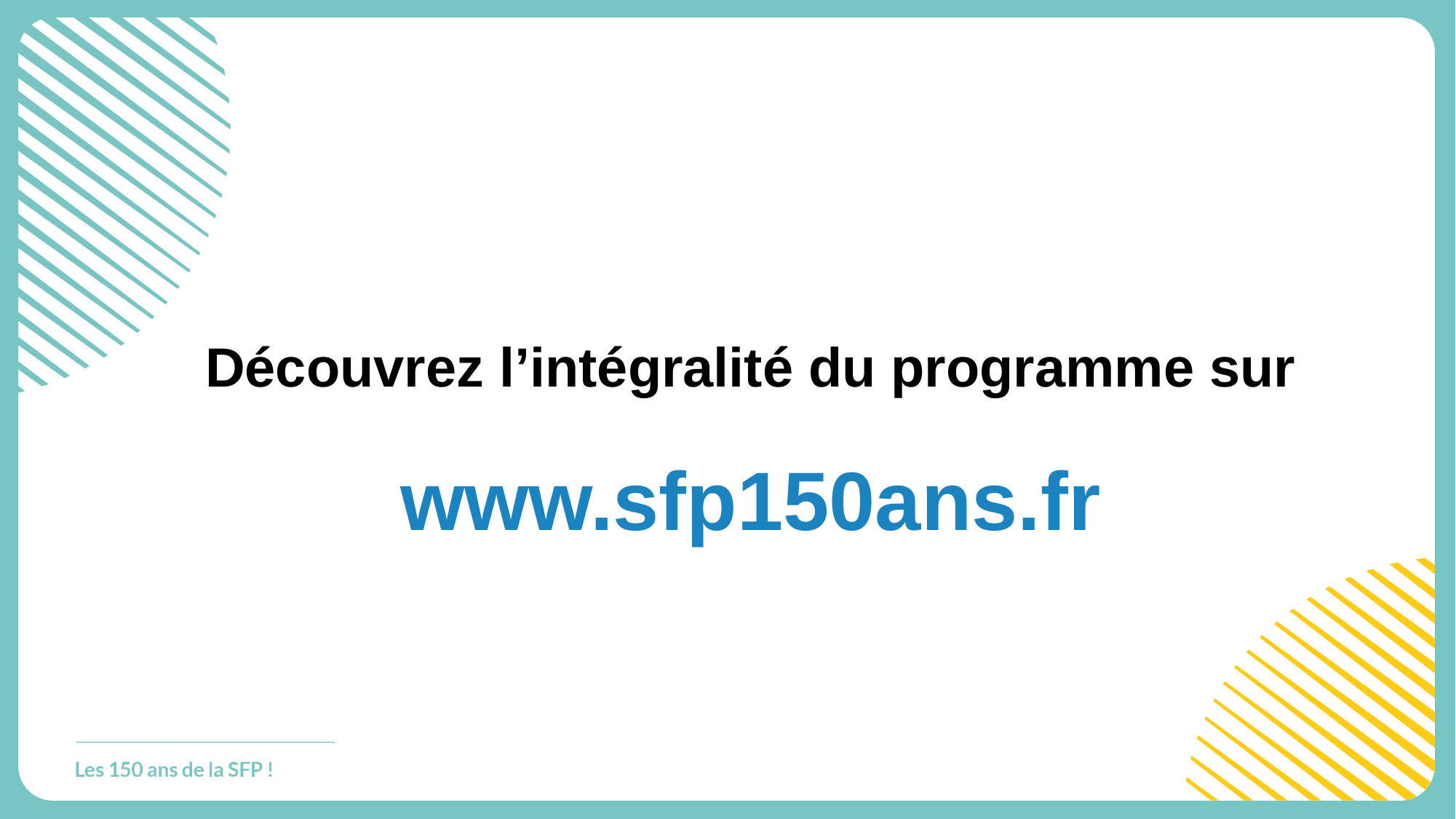

# Découvrez l’intégralité du programme sur www.sfp150ans.fr